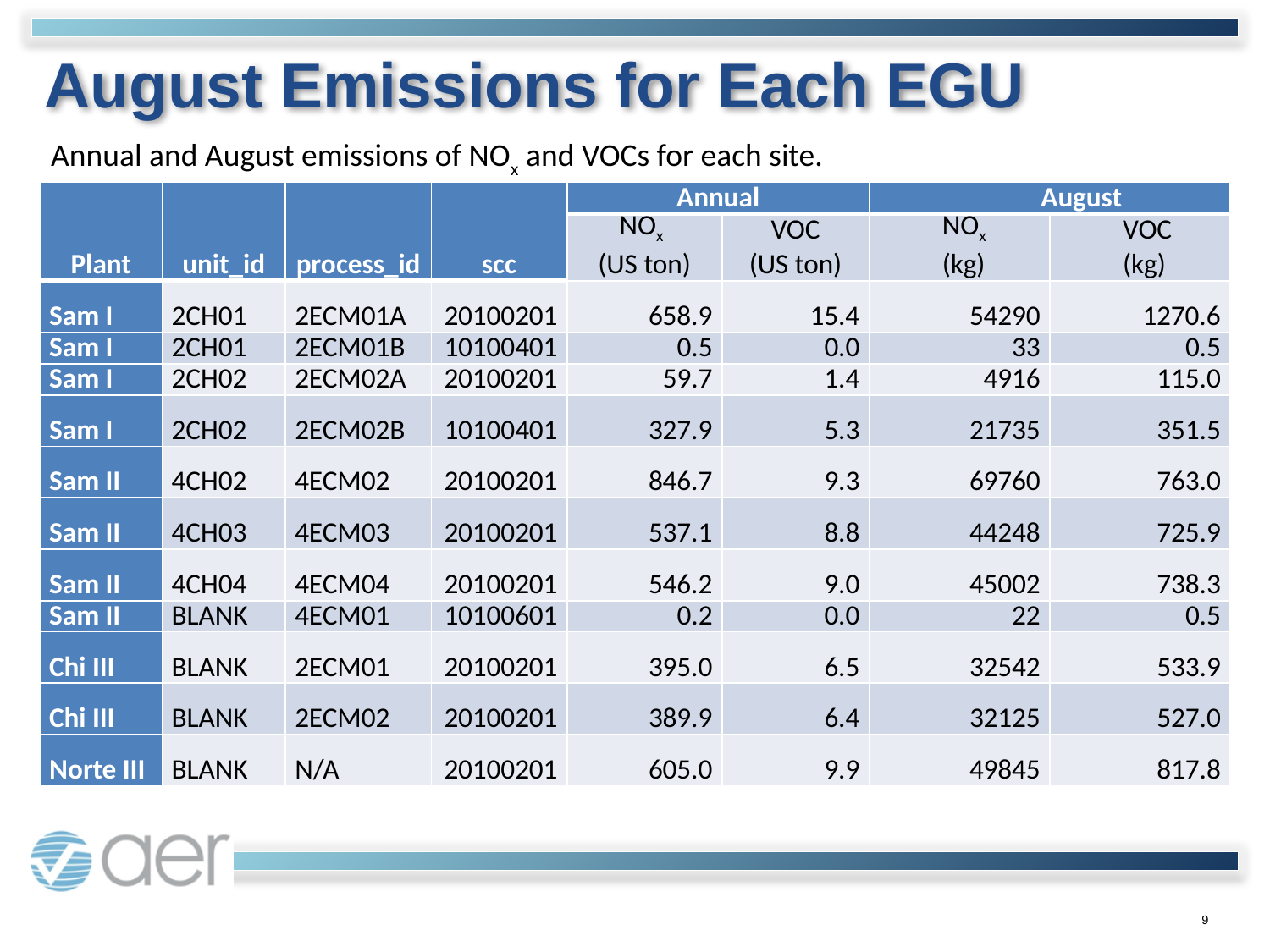

# August Emissions for Each EGU
Annual and August emissions of NOx and VOCs for each site.

| Plant | unit\_id | process\_id | scc | Annual |  | August |  |
| --- | --- | --- | --- | --- | --- | --- | --- |
|  |  |  |  | NOx (US ton) | VOC (US ton) | NOx (kg) | VOC (kg) |
| Sam I | 2CH01 | 2ECM01A | 20100201 | 658.9 | 15.4 | 54290 | 1270.6 |
| Sam I | 2CH01 | 2ECM01B | 10100401 | 0.5 | 0.0 | 33 | 0.5 |
| Sam I | 2CH02 | 2ECM02A | 20100201 | 59.7 | 1.4 | 4916 | 115.0 |
| Sam I | 2CH02 | 2ECM02B | 10100401 | 327.9 | 5.3 | 21735 | 351.5 |
| Sam II | 4CH02 | 4ECM02 | 20100201 | 846.7 | 9.3 | 69760 | 763.0 |
| Sam II | 4CH03 | 4ECM03 | 20100201 | 537.1 | 8.8 | 44248 | 725.9 |
| Sam II | 4CH04 | 4ECM04 | 20100201 | 546.2 | 9.0 | 45002 | 738.3 |
| Sam II | BLANK | 4ECM01 | 10100601 | 0.2 | 0.0 | 22 | 0.5 |
| Chi III | BLANK | 2ECM01 | 20100201 | 395.0 | 6.5 | 32542 | 533.9 |
| Chi III | BLANK | 2ECM02 | 20100201 | 389.9 | 6.4 | 32125 | 527.0 |
| Norte III | BLANK | N/A | 20100201 | 605.0 | 9.9 | 49845 | 817.8 |